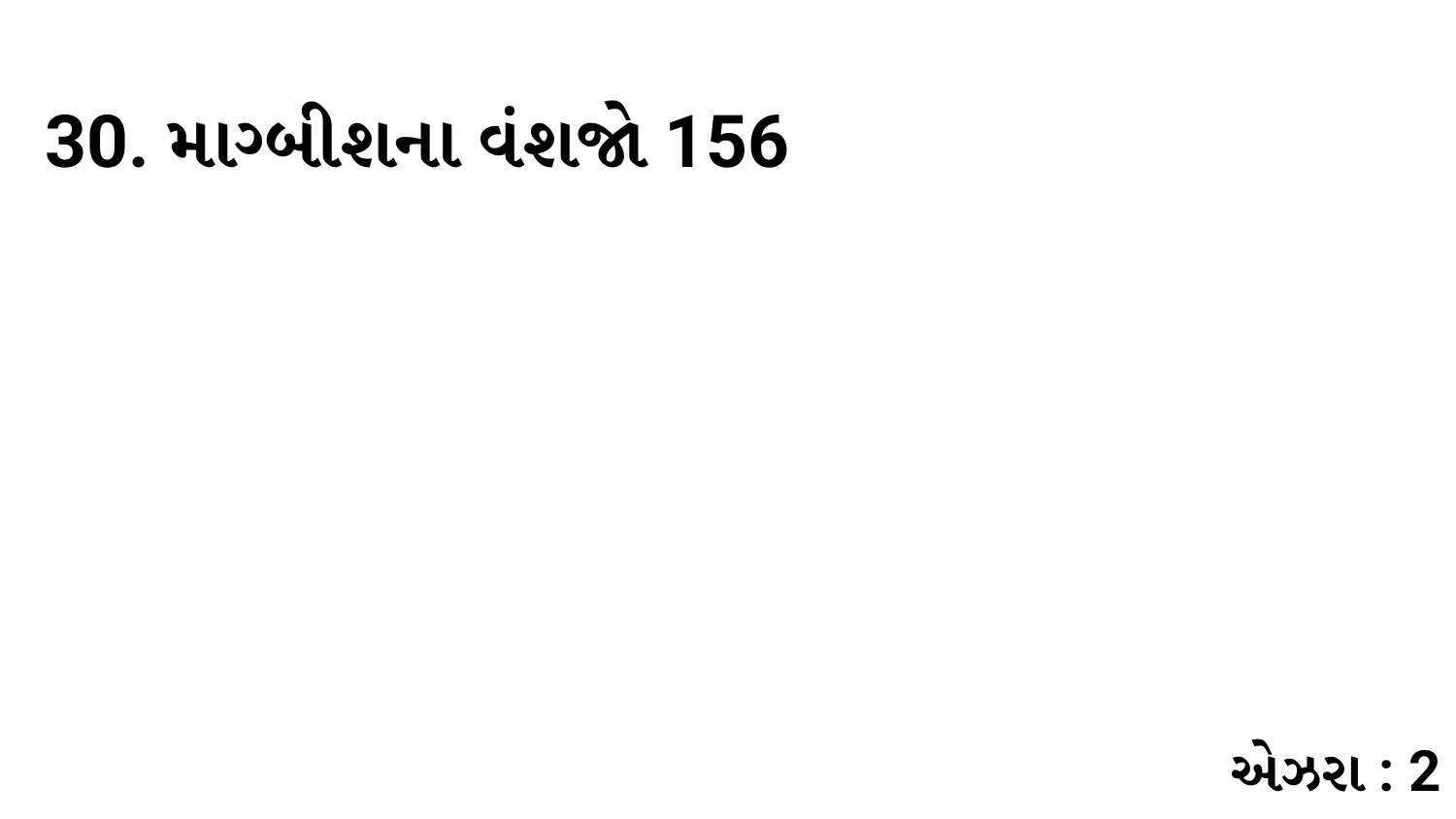

30. માગ્બીશના વંશજો 156
એઝરા : 2